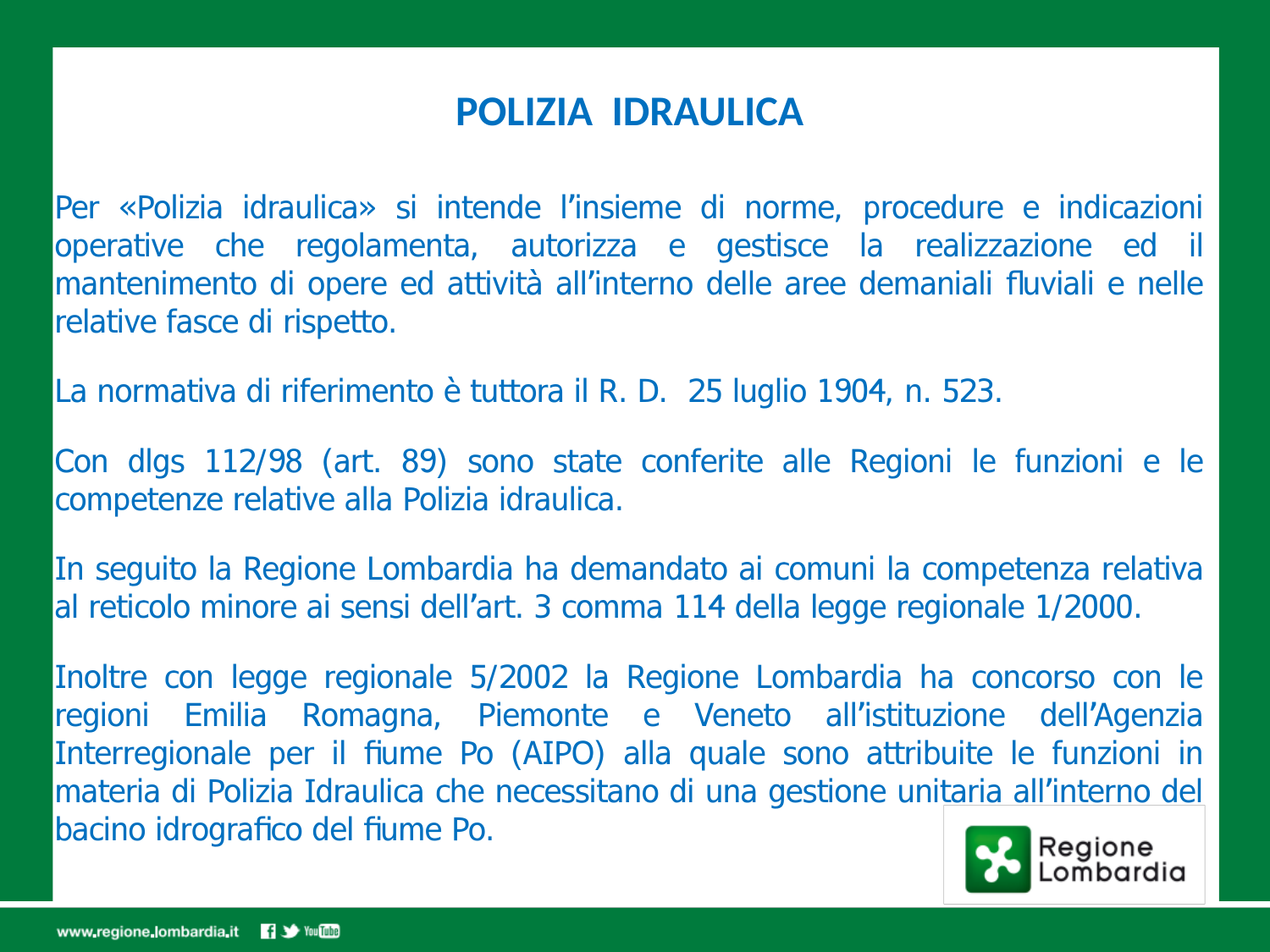

POLIZIA  IDRAULICA
Per «Polizia idraulica» si intende l’insieme di norme, procedure e indicazioni operative che regolamenta, autorizza e gestisce la realizzazione ed il mantenimento di opere ed attività all’interno delle aree demaniali fluviali e nelle relative fasce di rispetto.
La normativa di riferimento è tuttora il R. D.  25 luglio 1904, n. 523.
Con dlgs 112/98 (art. 89) sono state conferite alle Regioni le funzioni e le competenze relative alla Polizia idraulica.
In seguito la Regione Lombardia ha demandato ai comuni la competenza relativa al reticolo minore ai sensi dell’art. 3 comma 114 della legge regionale 1/2000.
Inoltre con legge regionale 5/2002 la Regione Lombardia ha concorso con le regioni Emilia Romagna, Piemonte e Veneto all’istituzione dell’Agenzia Interregionale per il fiume Po (AIPO) alla quale sono attribuite le funzioni in materia di Polizia Idraulica che necessitano di una gestione unitaria all’interno del bacino idrografico del fiume Po.